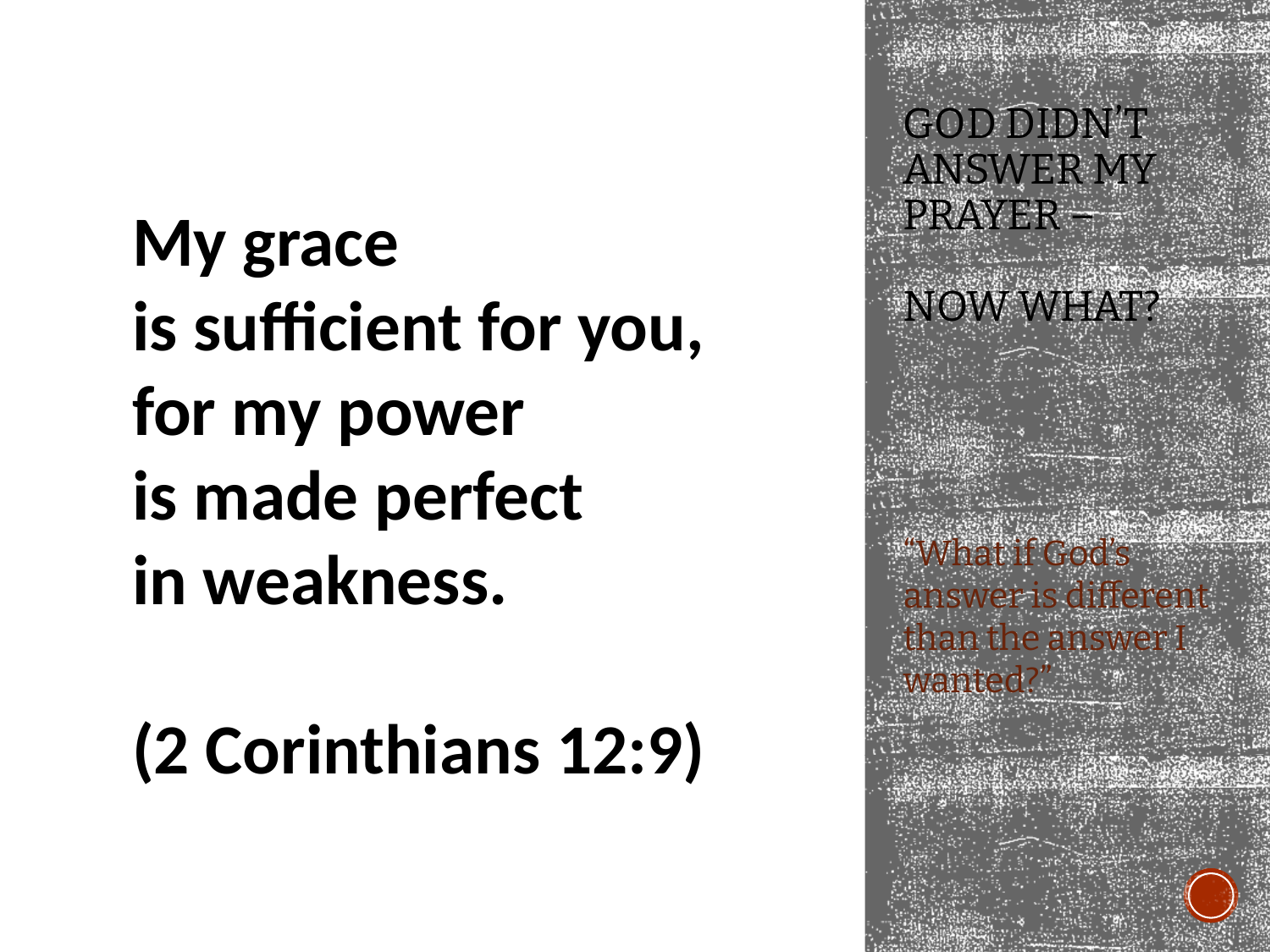

# God didn’t answer my prayer – now what?
My grace
is sufficient for you,
for my power
is made perfect
in weakness.

(2 Corinthians 12:9)
“What if God’s answer is different than the answer I wanted?”